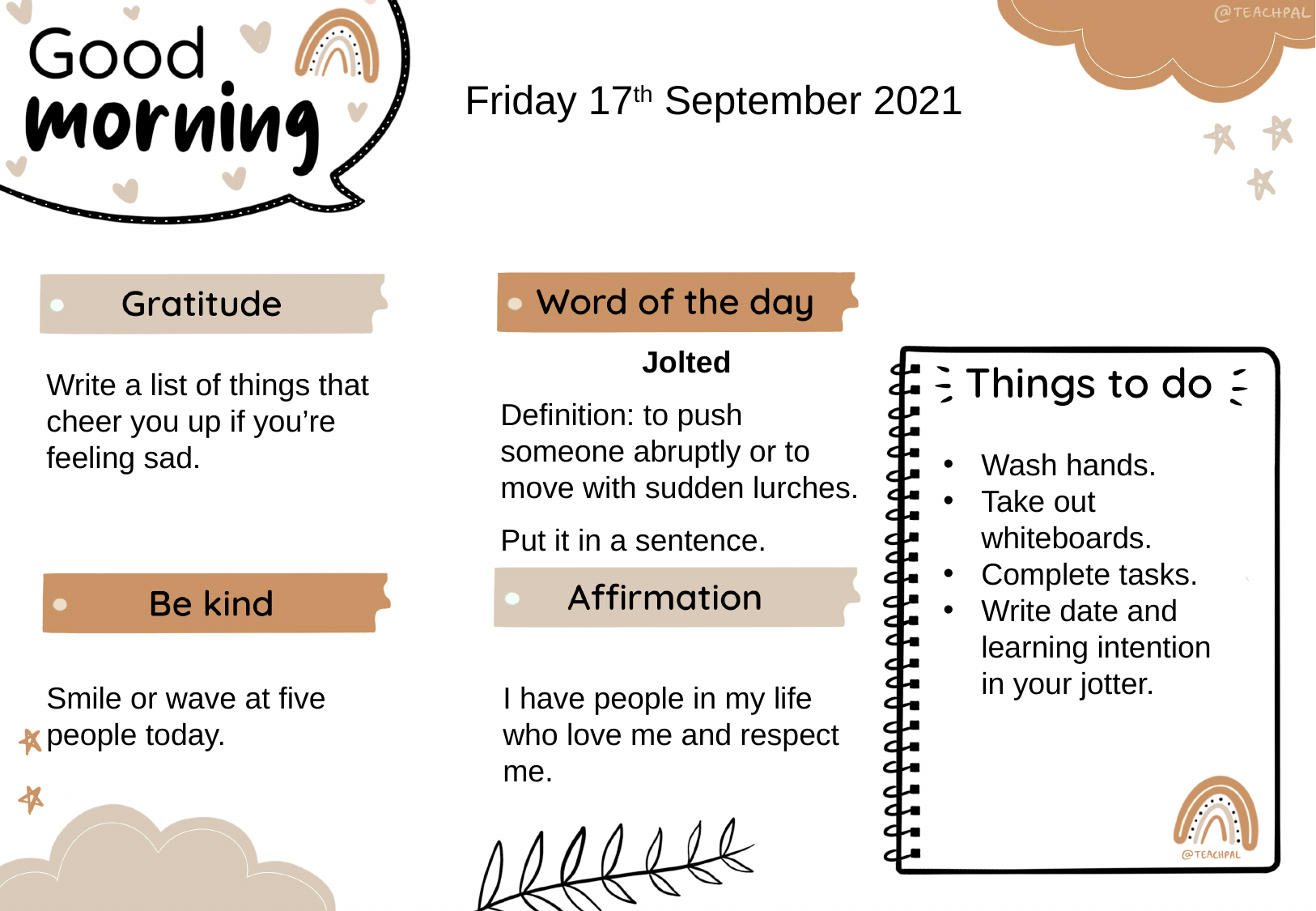

Friday 17th September 2021
Jolted

Definition: to push someone abruptly or to move with sudden lurches.

Put it in a sentence.
Write a list of things that cheer you up if you’re feeling sad.
Wash hands.
Take out whiteboards.
Complete tasks.
Write date and learning intention in your jotter.

I have people in my life who love me and respect me.
Smile or wave at five people today.